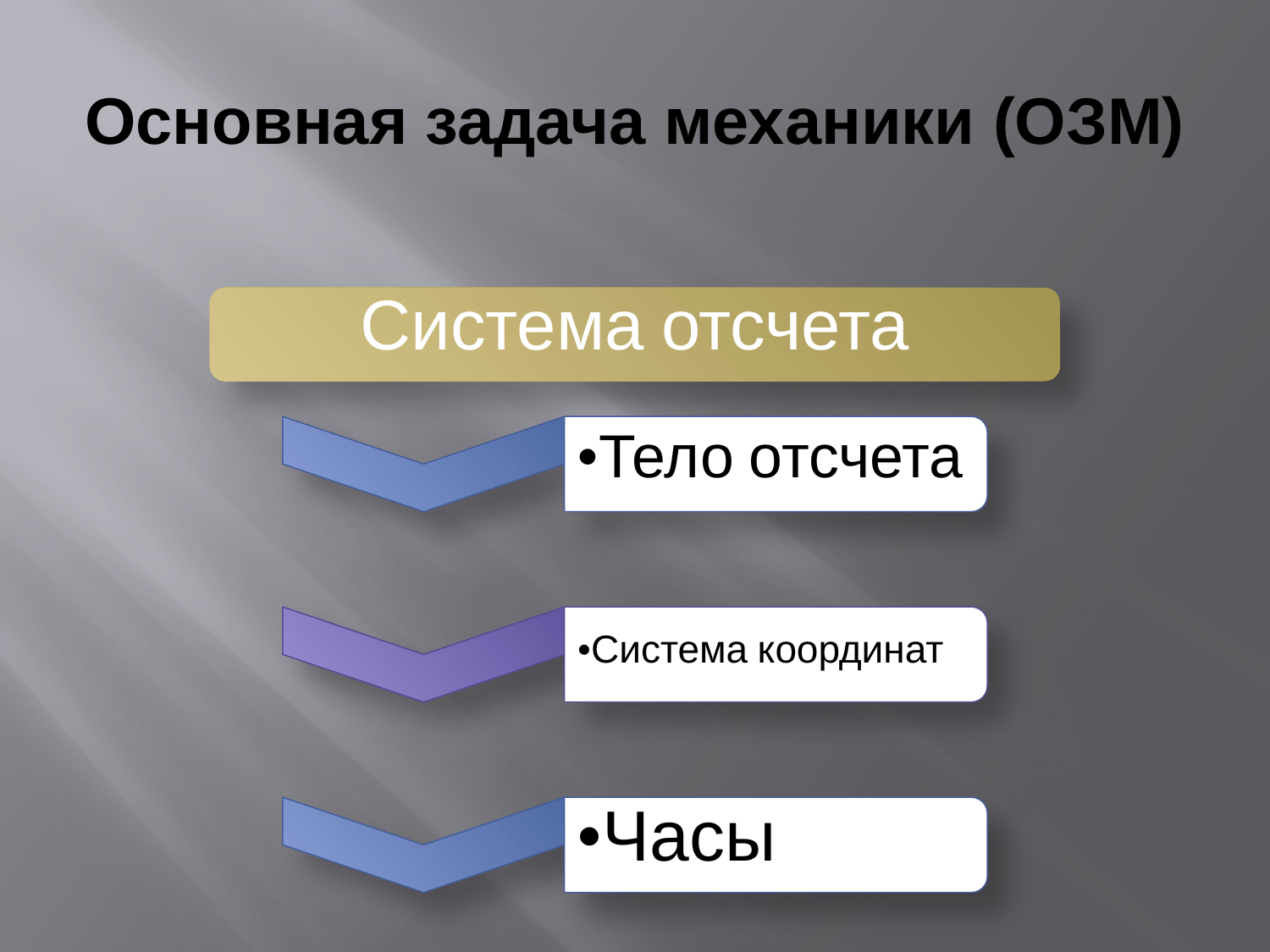

# Основная задача механики (ОЗМ)
Система отсчета
Тело отсчета
Система координат
Часы